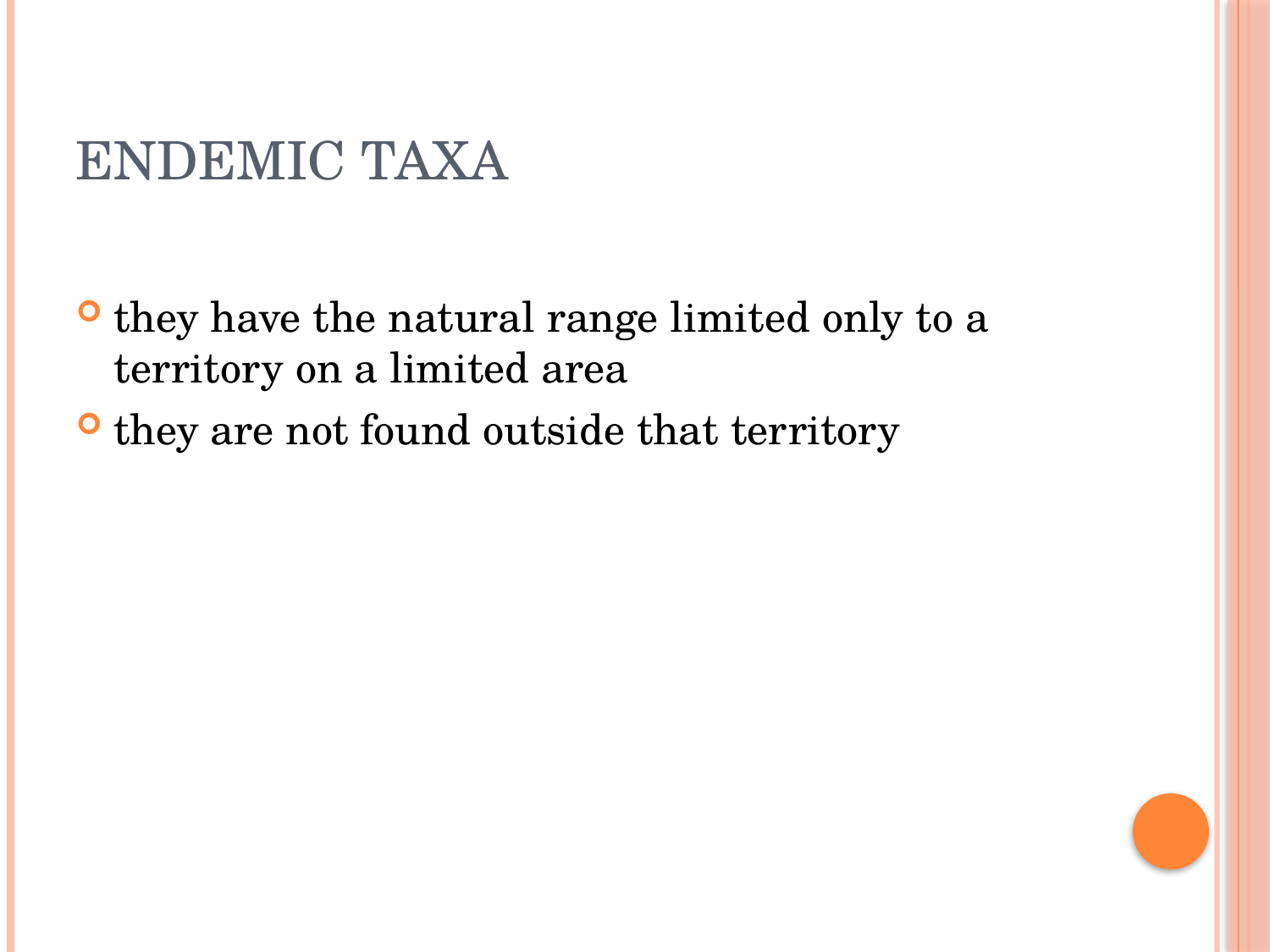

# endemic taxa

they have the natural range limited only to a territory on a limited area
they are not found outside that territory